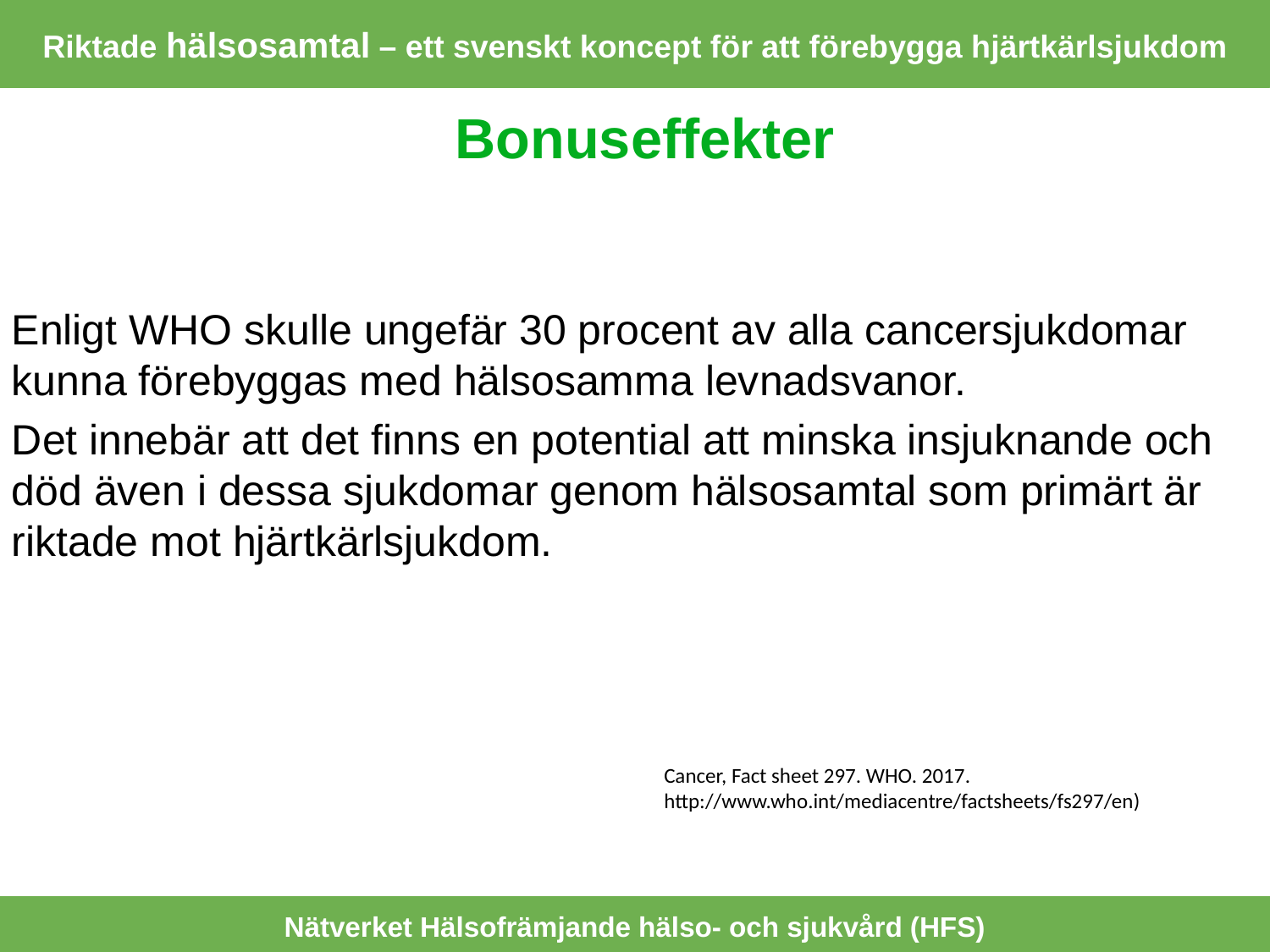

Riktade hälsosamtal – ett svenskt koncept för att förebygga hjärtkärlsjukdom
Bonuseffekter
Enligt WHO skulle ungefär 30 procent av alla cancersjukdomar kunna förebyggas med hälsosamma levnadsvanor.
Det innebär att det finns en potential att minska insjuknande och död även i dessa sjukdomar genom hälsosamtal som primärt är riktade mot hjärtkärlsjukdom.
Cancer, Fact sheet 297. WHO. 2017.
http://www.who.int/mediacentre/factsheets/fs297/en)

Nätverket Hälsofrämjande hälso- och sjukvård (HFS)